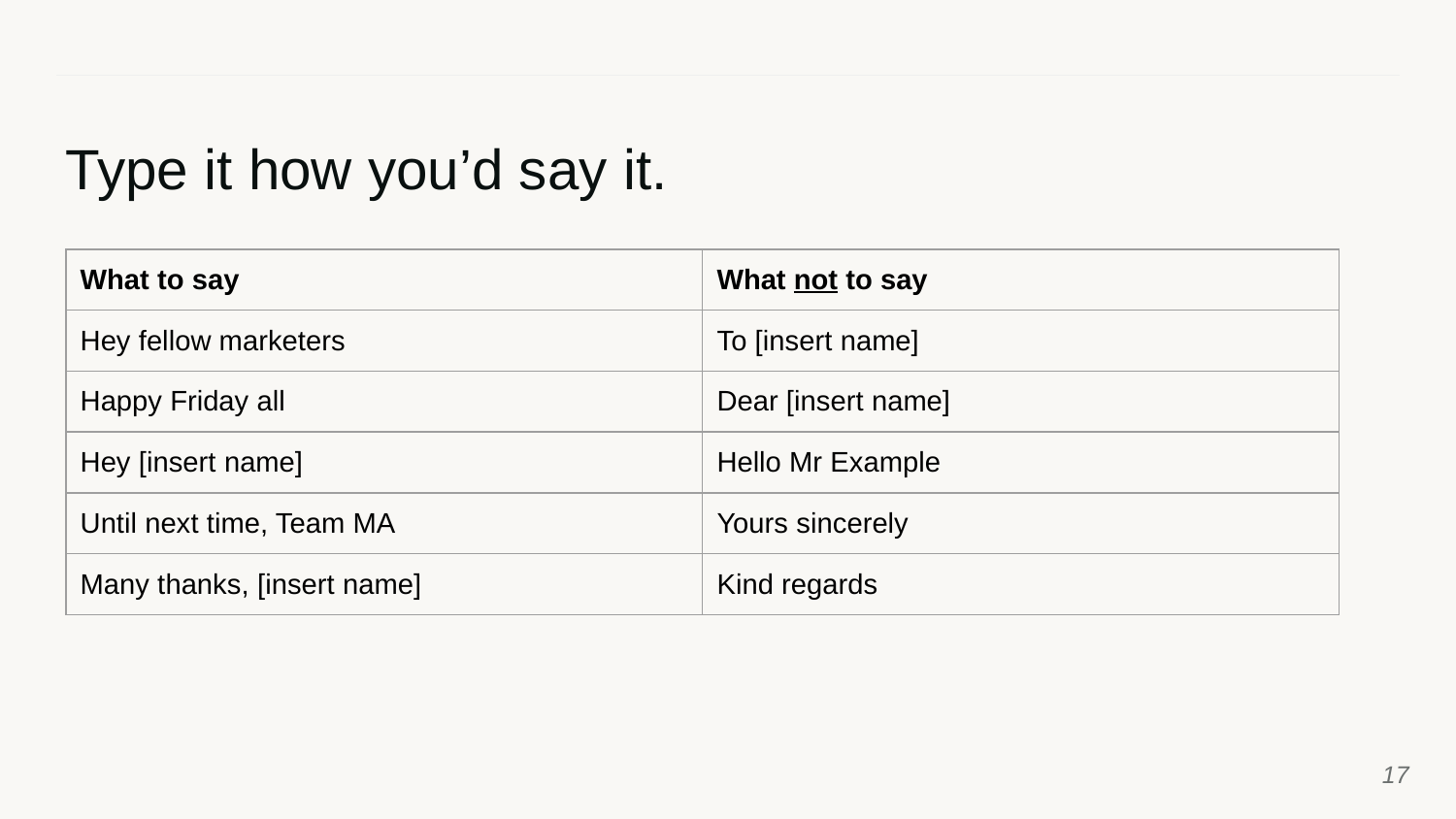

# Type it how you’d say it.
| What to say | What not to say |
| --- | --- |
| Hey fellow marketers | To [insert name] |
| Happy Friday all | Dear [insert name] |
| Hey [insert name] | Hello Mr Example |
| Until next time, Team MA | Yours sincerely |
| Many thanks, [insert name] | Kind regards |
17